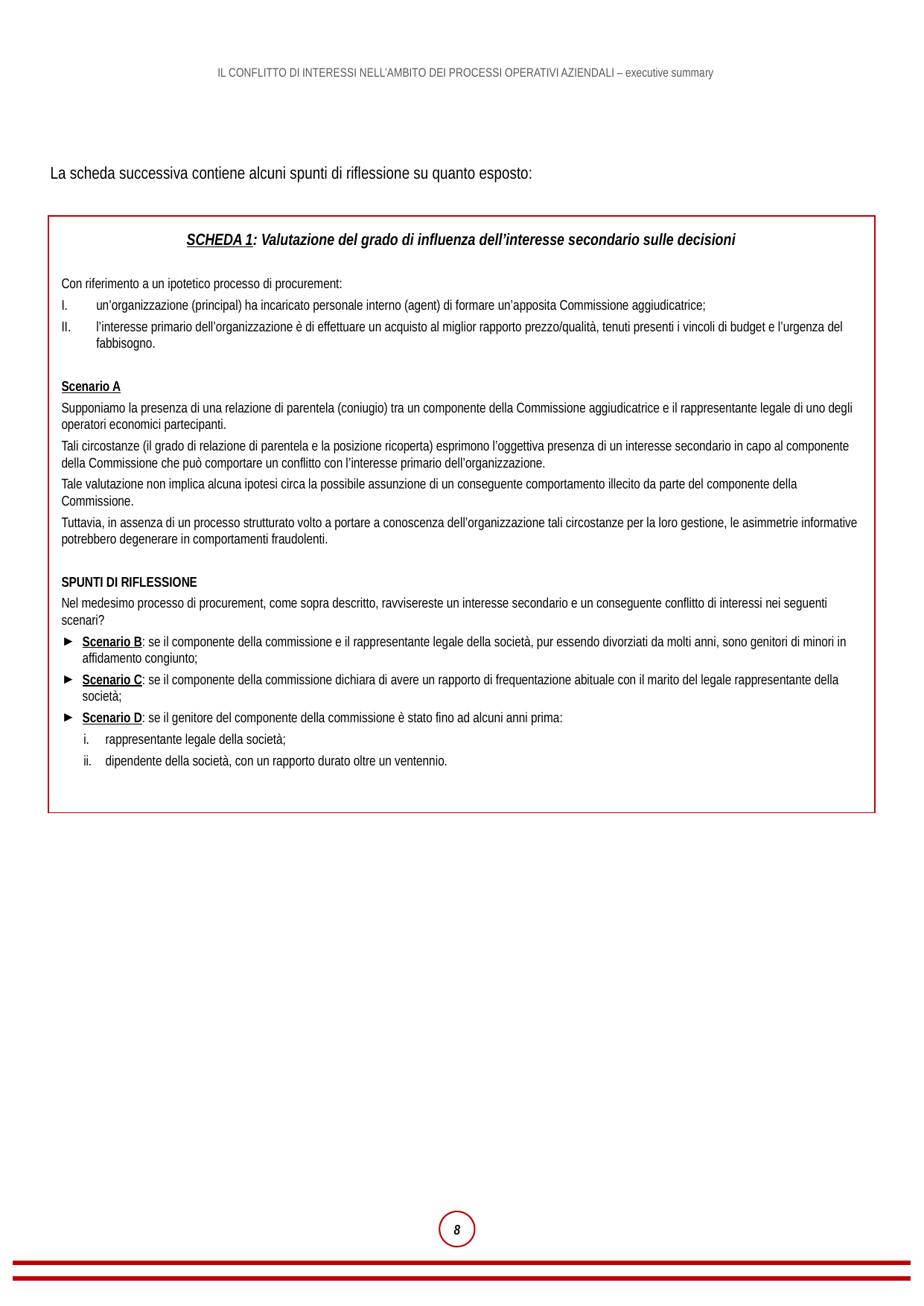

La scheda successiva contiene alcuni spunti di riflessione su quanto esposto:
SCHEDA 1: Valutazione del grado di influenza dell’interesse secondario sulle decisioni

Con riferimento a un ipotetico processo di procurement:
un’organizzazione (principal) ha incaricato personale interno (agent) di formare un’apposita Commissione aggiudicatrice;
l’interesse primario dell’organizzazione è di effettuare un acquisto al miglior rapporto prezzo/qualità, tenuti presenti i vincoli di budget e l’urgenza del fabbisogno.

Scenario A
Supponiamo la presenza di una relazione di parentela (coniugio) tra un componente della Commissione aggiudicatrice e il rappresentante legale di uno degli operatori economici partecipanti.
Tali circostanze (il grado di relazione di parentela e la posizione ricoperta) esprimono l’oggettiva presenza di un interesse secondario in capo al componente della Commissione che può comportare un conflitto con l’interesse primario dell’organizzazione.
Tale valutazione non implica alcuna ipotesi circa la possibile assunzione di un conseguente comportamento illecito da parte del componente della Commissione.
Tuttavia, in assenza di un processo strutturato volto a portare a conoscenza dell’organizzazione tali circostanze per la loro gestione, le asimmetrie informative potrebbero degenerare in comportamenti fraudolenti.

SPUNTI DI RIFLESSIONE
Nel medesimo processo di procurement, come sopra descritto, ravvisereste un interesse secondario e un conseguente conflitto di interessi nei seguenti scenari?
Scenario B: se il componente della commissione e il rappresentante legale della società, pur essendo divorziati da molti anni, sono genitori di minori in affidamento congiunto;
Scenario C: se il componente della commissione dichiara di avere un rapporto di frequentazione abituale con il marito del legale rappresentante della società;
Scenario D: se il genitore del componente della commissione è stato fino ad alcuni anni prima:
rappresentante legale della società;
dipendente della società, con un rapporto durato oltre un ventennio.